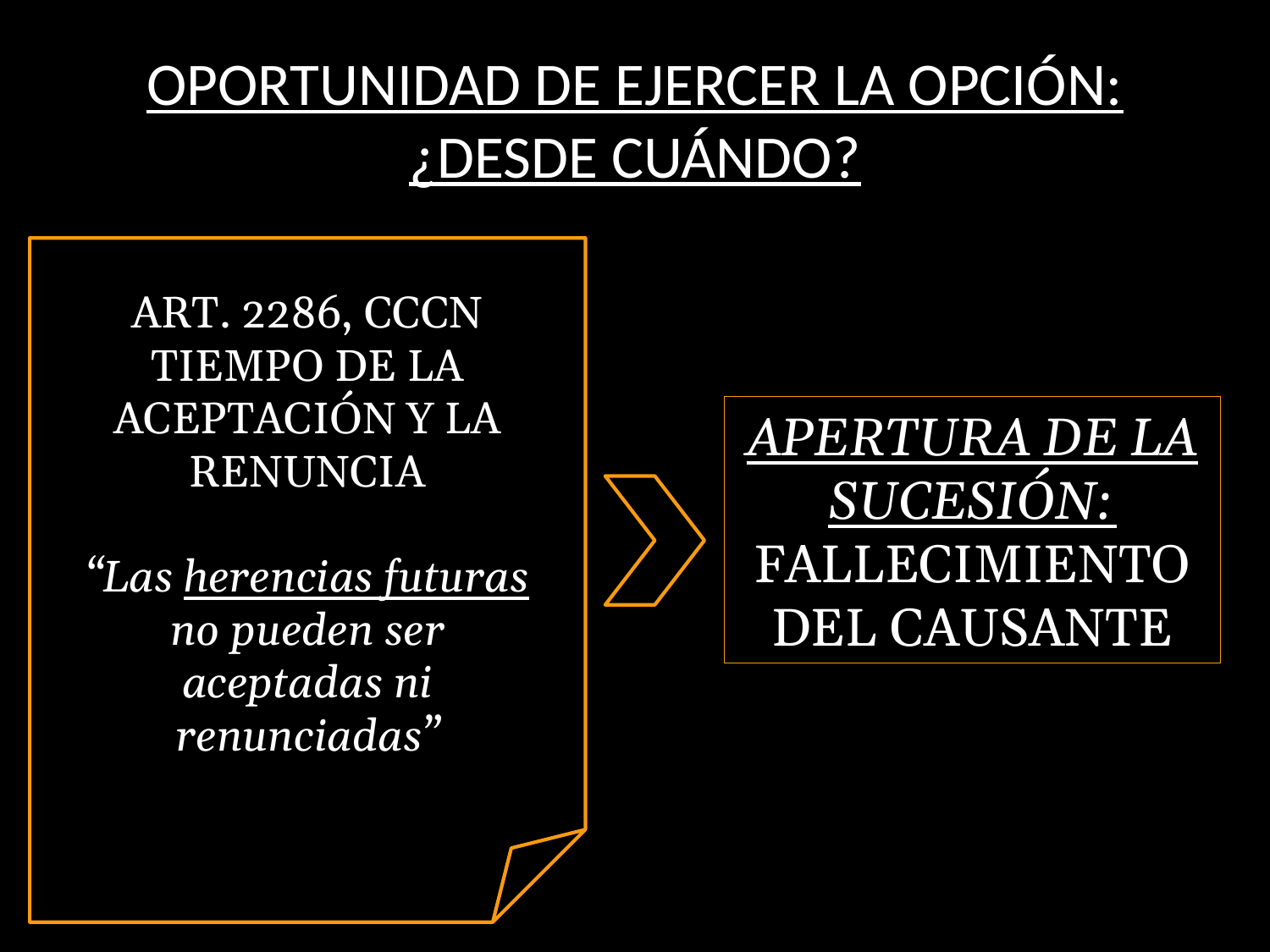

# OPORTUNIDAD DE EJERCER LA OPCIÓN: ¿DESDE CUÁNDO?

ART. 2286, CCCN
TIEMPO DE LA ACEPTACIÓN Y LA RENUNCIA

“Las herencias futuras no pueden ser aceptadas ni renunciadas”
APERTURA DE LA SUCESIÓN:
FALLECIMIENTO DEL CAUSANTE